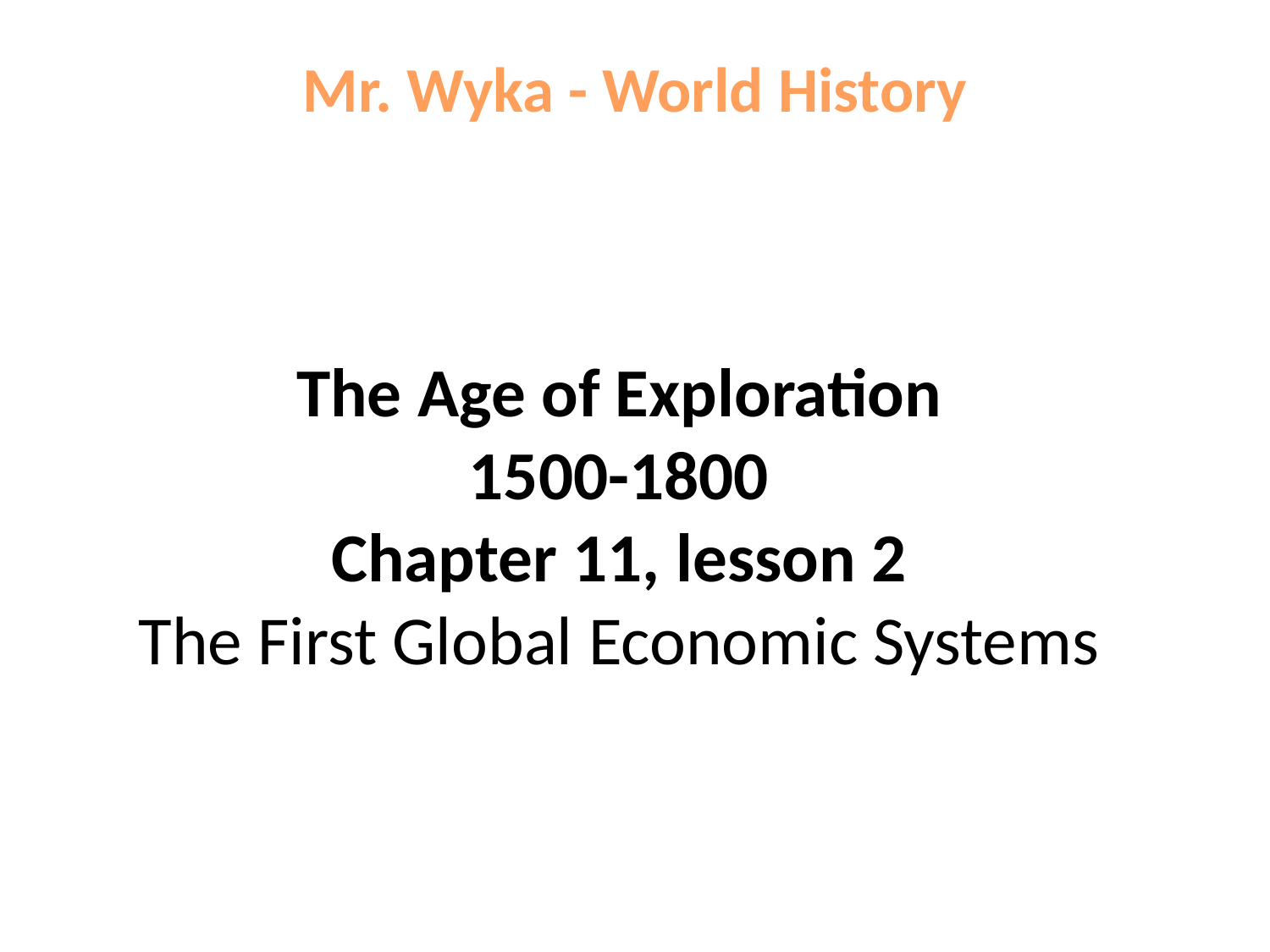

Mr. Wyka - World History
# The Age of Exploration 1500-1800 Chapter 11, lesson 2 The First Global Economic Systems